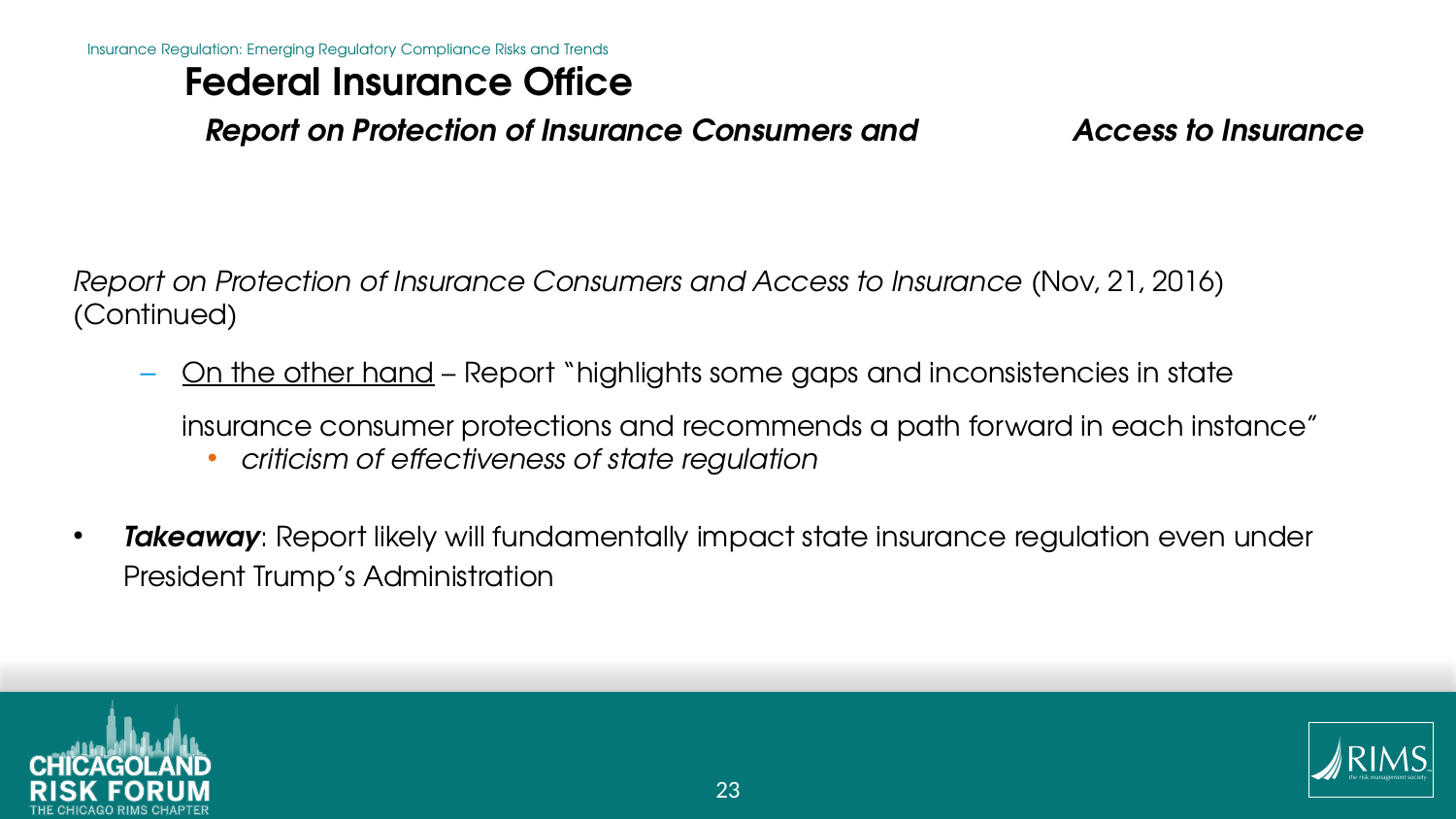

# Insurance Regulation: Emerging Regulatory Compliance Risks and Trends Federal Insurance Office Report on Protection of Insurance Consumers and 					             Access to Insurance
Report on Protection of Insurance Consumers and Access to Insurance (Nov, 21, 2016)
(Continued)
On the other hand – Report “highlights some gaps and inconsistencies in state insurance consumer protections and recommends a path forward in each instance”
criticism of effectiveness of state regulation

Takeaway: Report likely will fundamentally impact state insurance regulation even under President Trump’s Administration